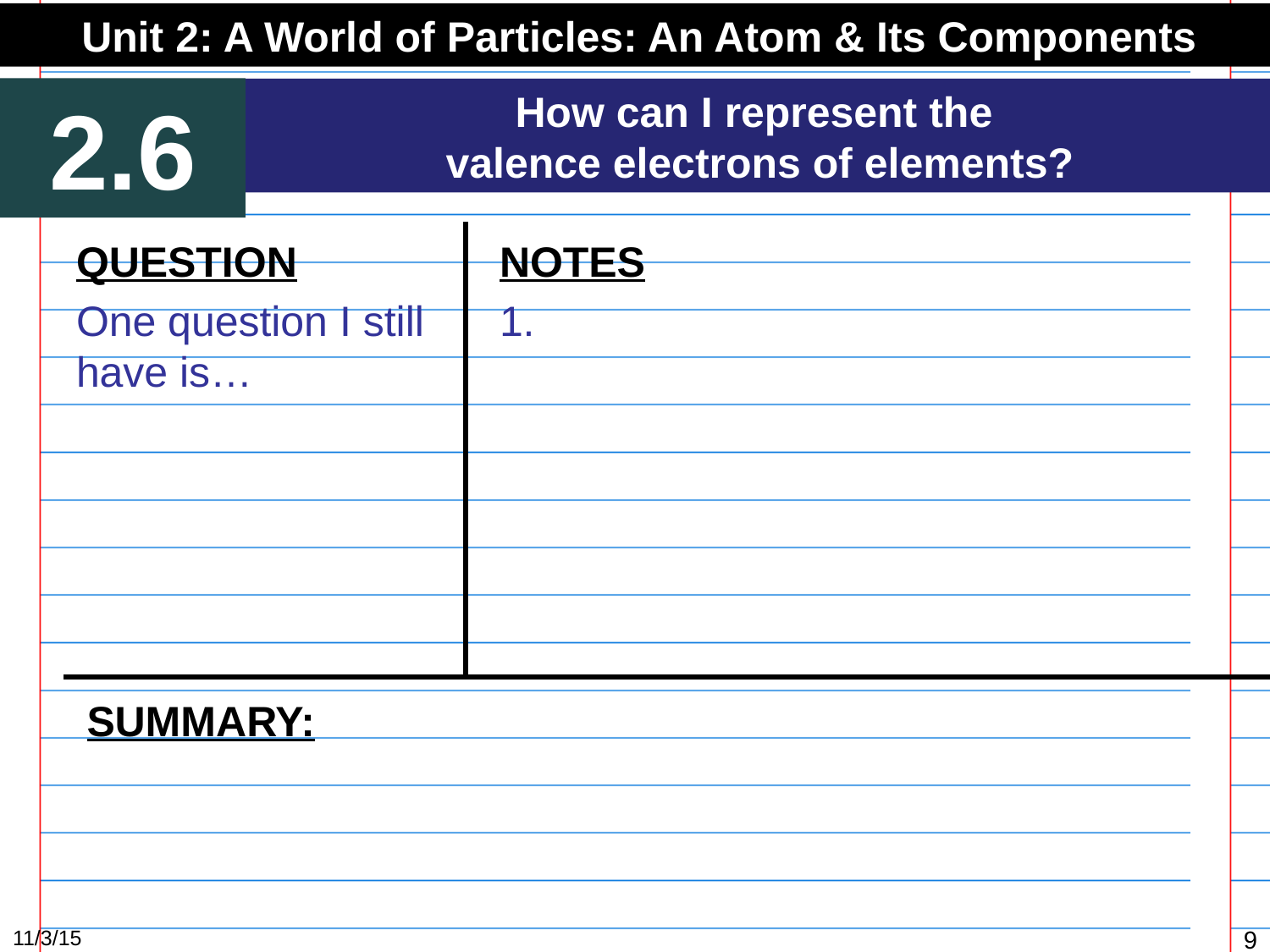

Unit 2: A World of Particles: An Atom & Its Components
2.6
How can I represent the
valence electrons of elements?
QUESTION
One question I still have is…
NOTES
1.
SUMMARY:
11/3/15
9